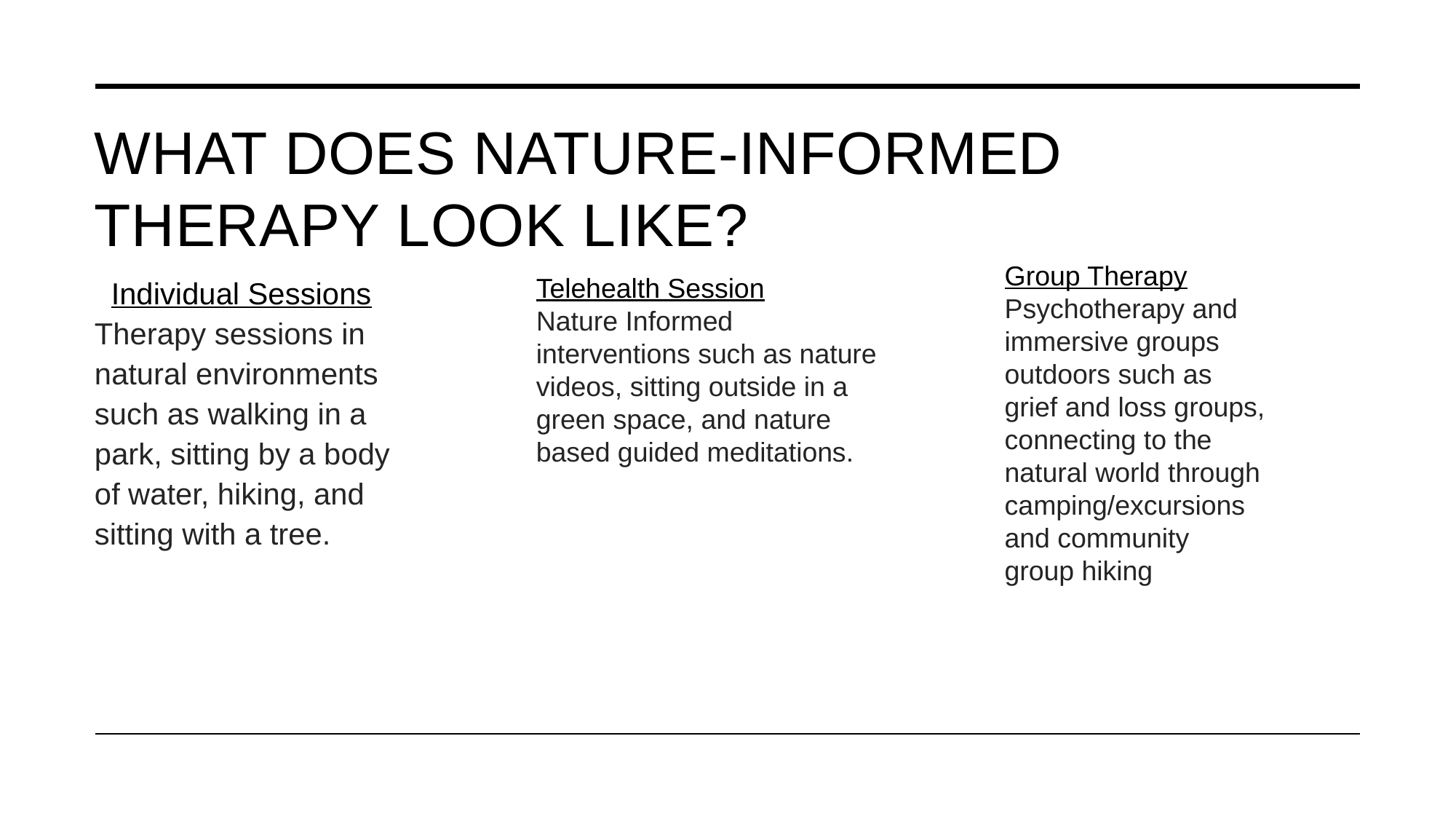

# What does nature-informed therapy look like?
Group Therapy
Psychotherapy and immersive groups outdoors such as grief and loss groups, connecting to the natural world through camping/excursions and community group hiking

  Individual Sessions
Therapy sessions in natural environments such as walking in a park, sitting by a body of water, hiking, and sitting with a tree.

Telehealth Session
Nature Informed interventions such as nature videos, sitting outside in a green space, and nature based guided meditations.